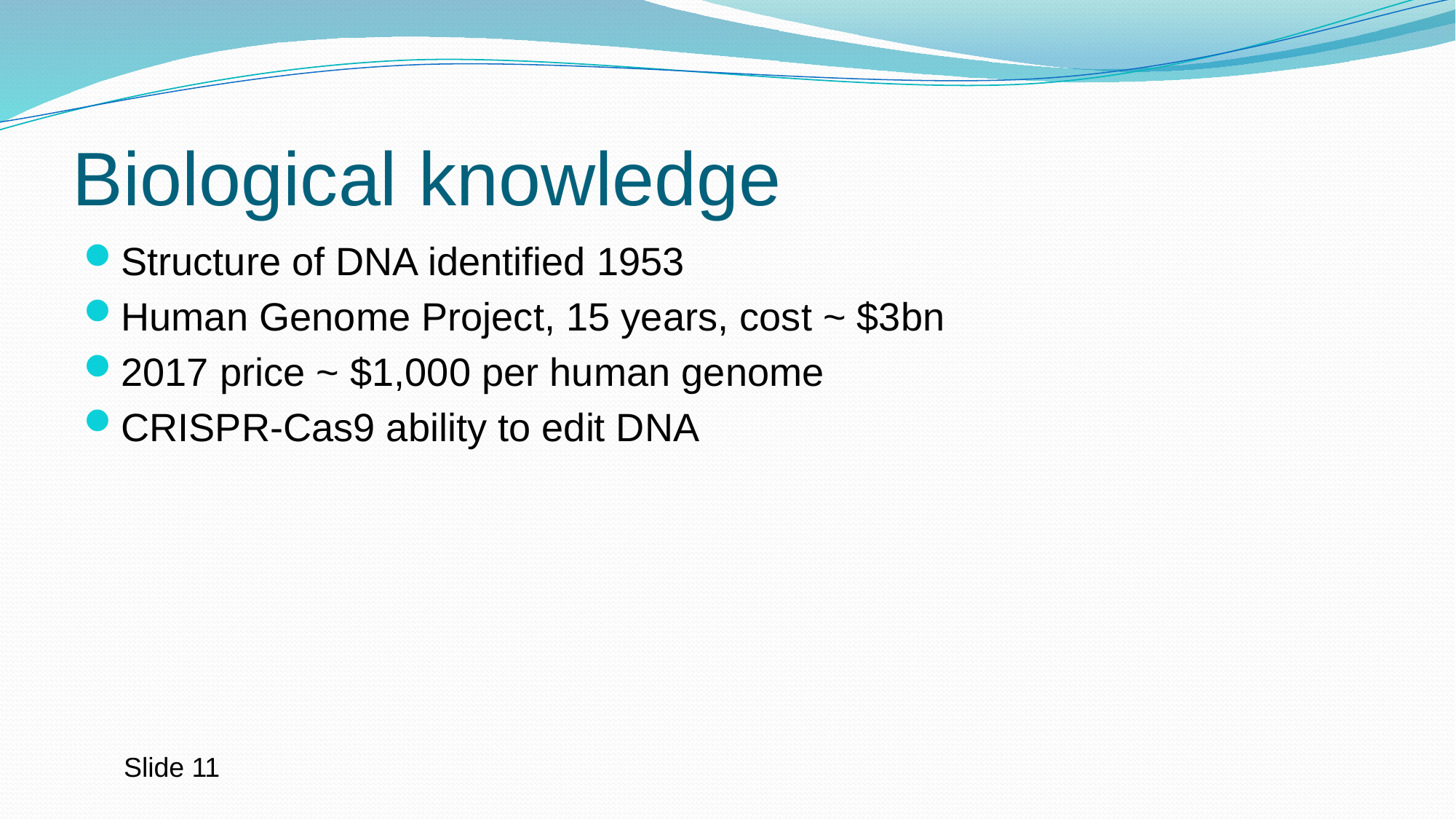

# Biological knowledge
Structure of DNA identified 1953
Human Genome Project, 15 years, cost ~ $3bn
2017 price ~ $1,000 per human genome
CRISPR-Cas9 ability to edit DNA
Slide 11